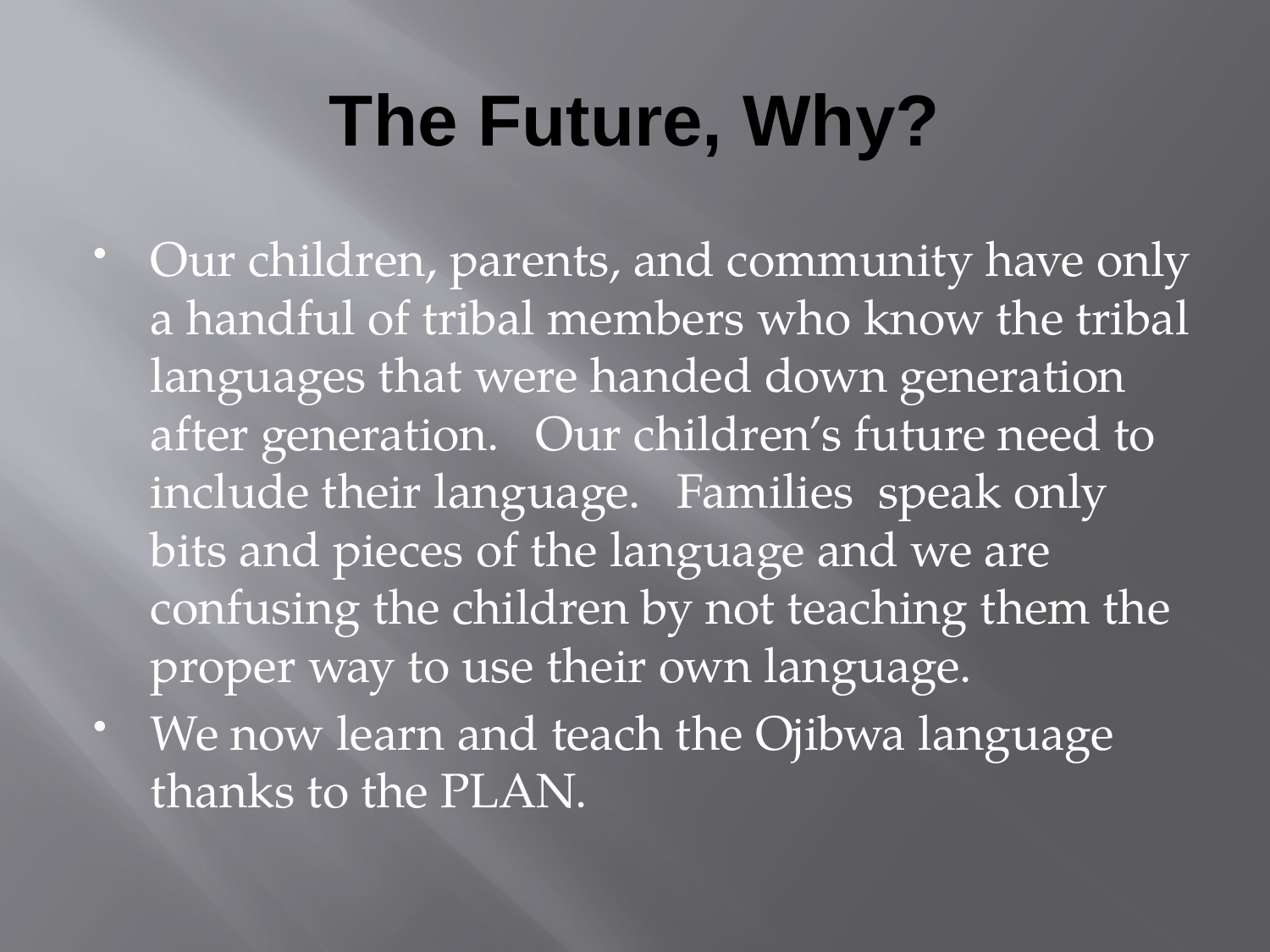

# The Future, Why?
Our children, parents, and community have only a handful of tribal members who know the tribal languages that were handed down generation after generation.   Our children’s future need to include their language.   Families  speak only bits and pieces of the language and we are confusing the children by not teaching them the proper way to use their own language.
We now learn and teach the Ojibwa language thanks to the PLAN.